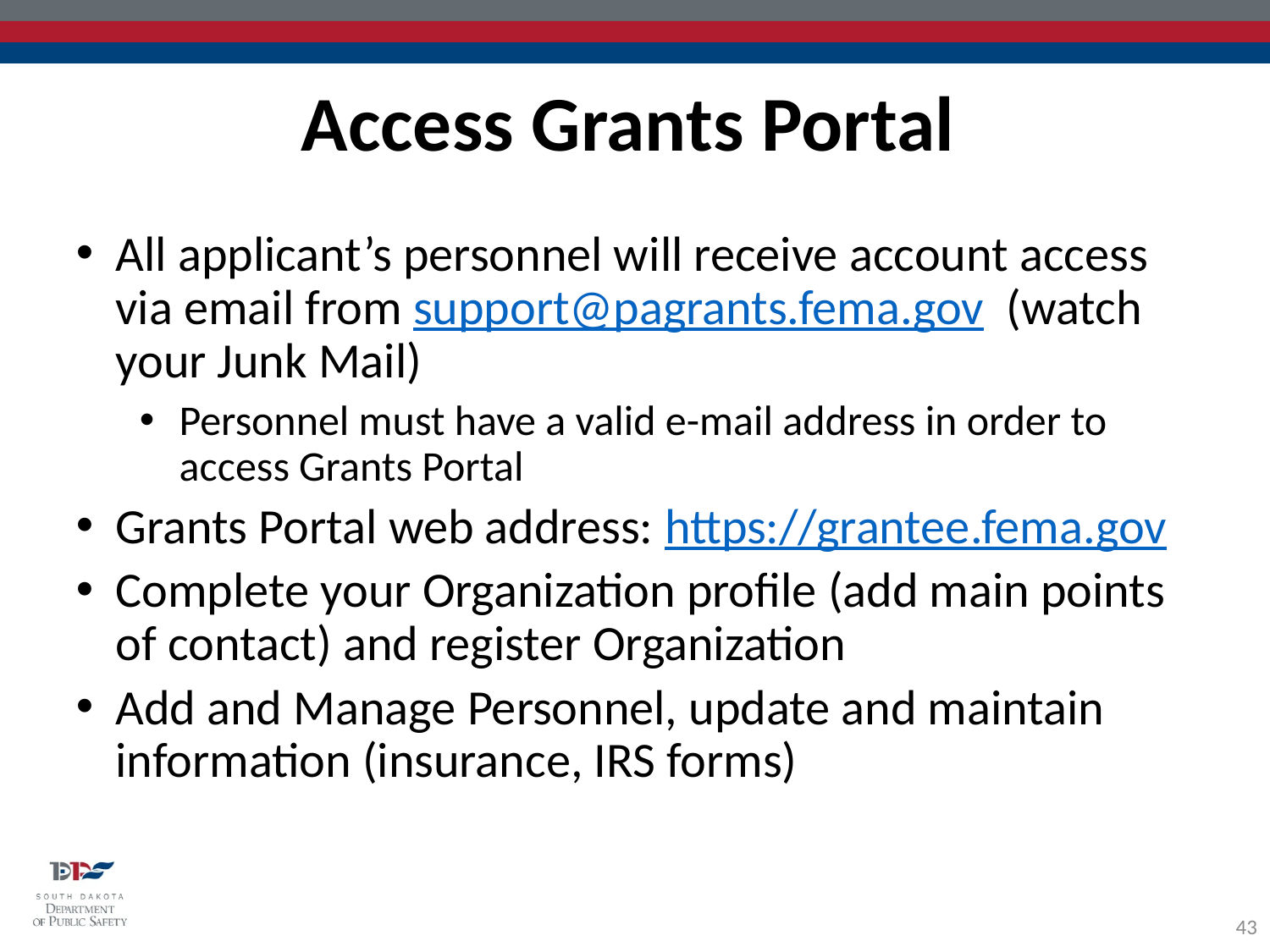

Access Grants Portal
All applicant’s personnel will receive account access via email from support@pagrants.fema.gov  (watch your Junk Mail)
Personnel must have a valid e-mail address in order to access Grants Portal
Grants Portal web address: https://grantee.fema.gov
Complete your Organization profile (add main points of contact) and register Organization
Add and Manage Personnel, update and maintain information (insurance, IRS forms)

43